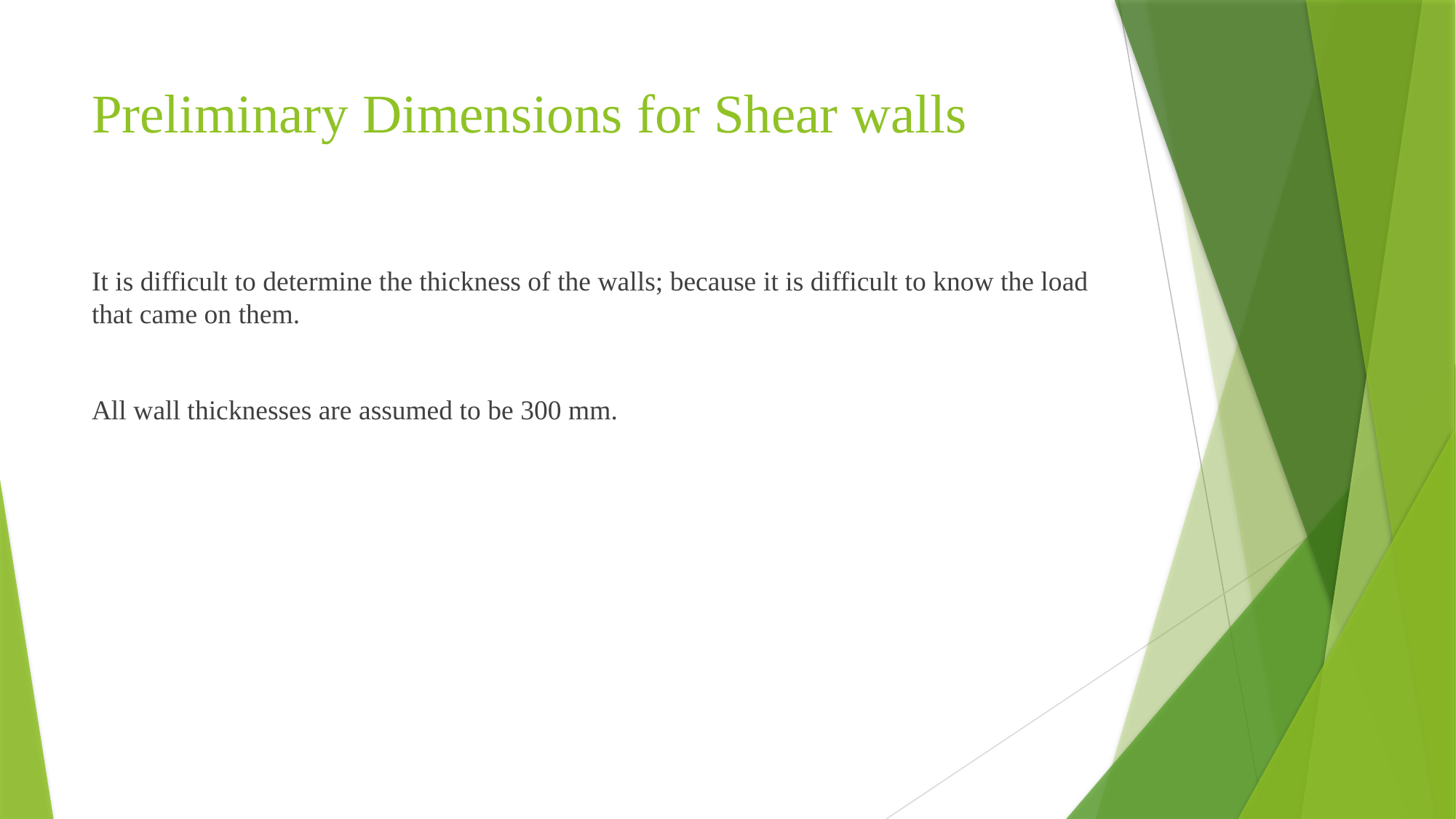

# Preliminary Dimensions for Shear walls
It is difficult to determine the thickness of the walls; because it is difficult to know the load that came on them.

All wall thicknesses are assumed to be 300 mm.